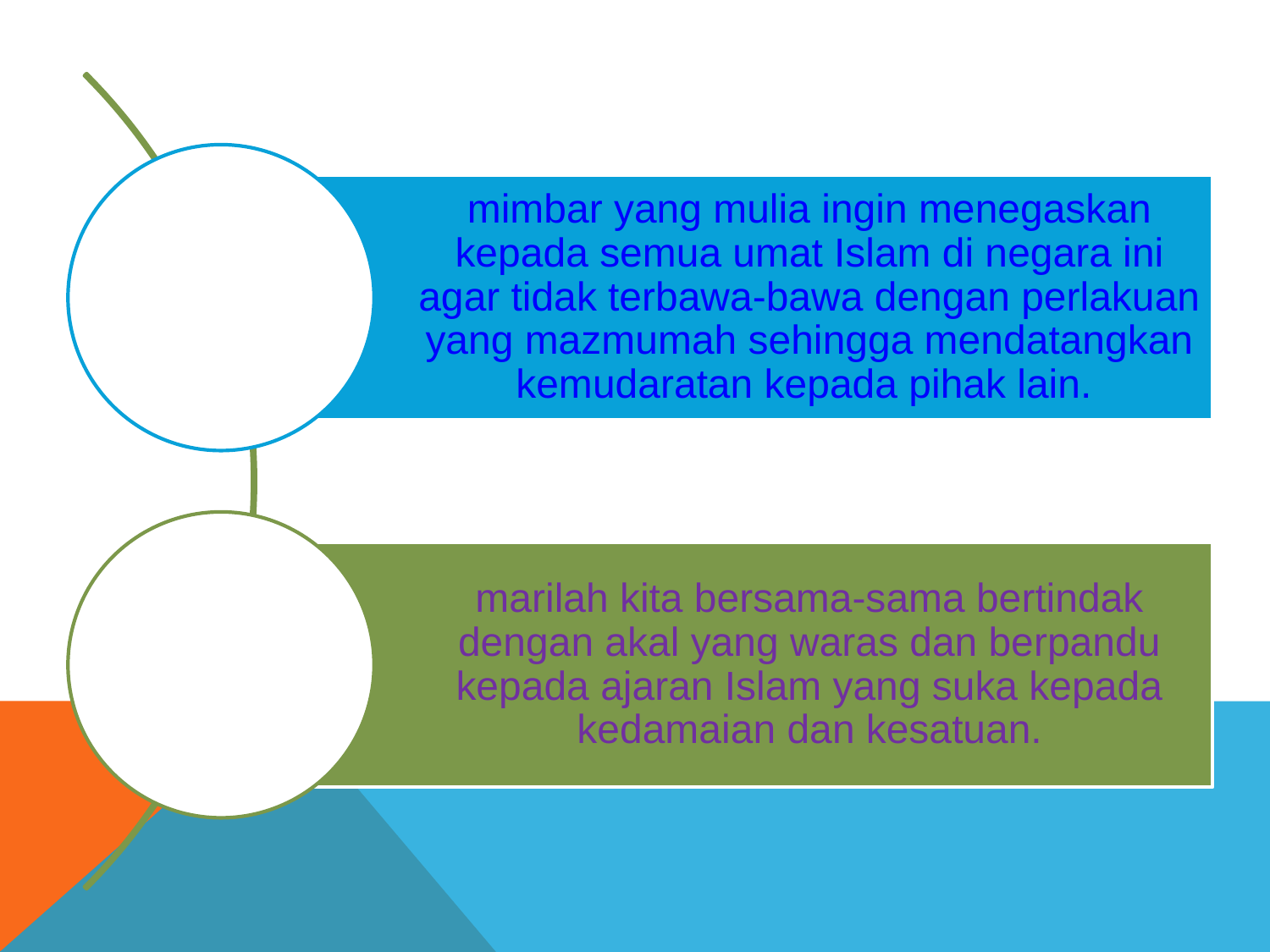

mimbar yang mulia ingin menegaskan kepada semua umat Islam di negara ini agar tidak terbawa-bawa dengan perlakuan yang mazmumah sehingga mendatangkan kemudaratan kepada pihak lain.
marilah kita bersama-sama bertindak dengan akal yang waras dan berpandu kepada ajaran Islam yang suka kepada kedamaian dan kesatuan.